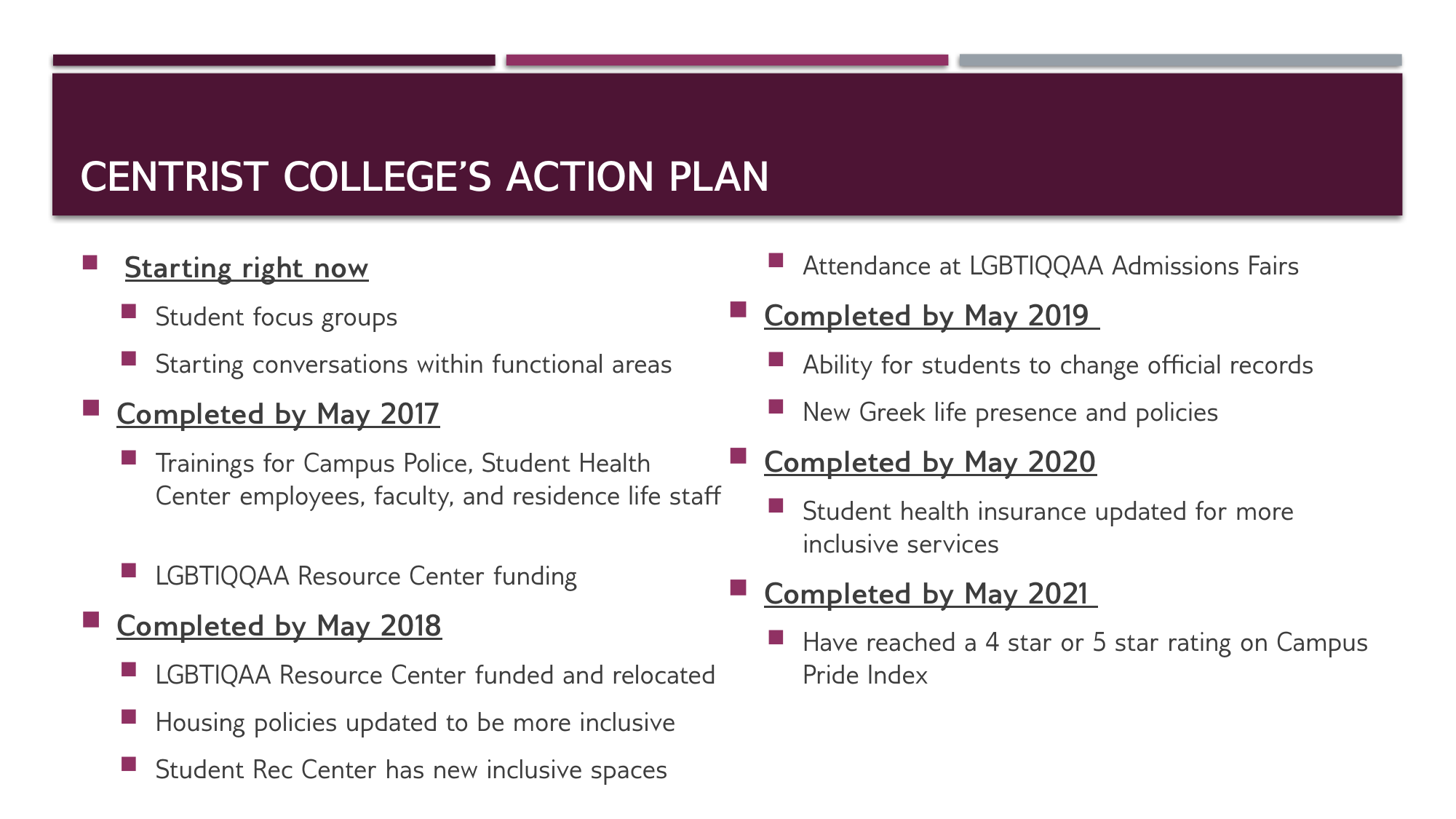

# CENTRIST COLLEGE’S ACTION PLAN
 Starting right now
Student focus groups
Starting conversations within functional areas
Completed by May 2017
Trainings for Campus Police, Student Health Center employees, faculty, and residence life staff
LGBTIQQAA Resource Center funding
Completed by May 2018
LGBTIQAA Resource Center funded and relocated
Housing policies updated to be more inclusive
Student Rec Center has new inclusive spaces
Attendance at LGBTIQQAA Admissions Fairs
Completed by May 2019
Ability for students to change official records
New Greek life presence and policies
Completed by May 2020
Student health insurance updated for more inclusive services
Completed by May 2021
Have reached a 4 star or 5 star rating on Campus Pride Index